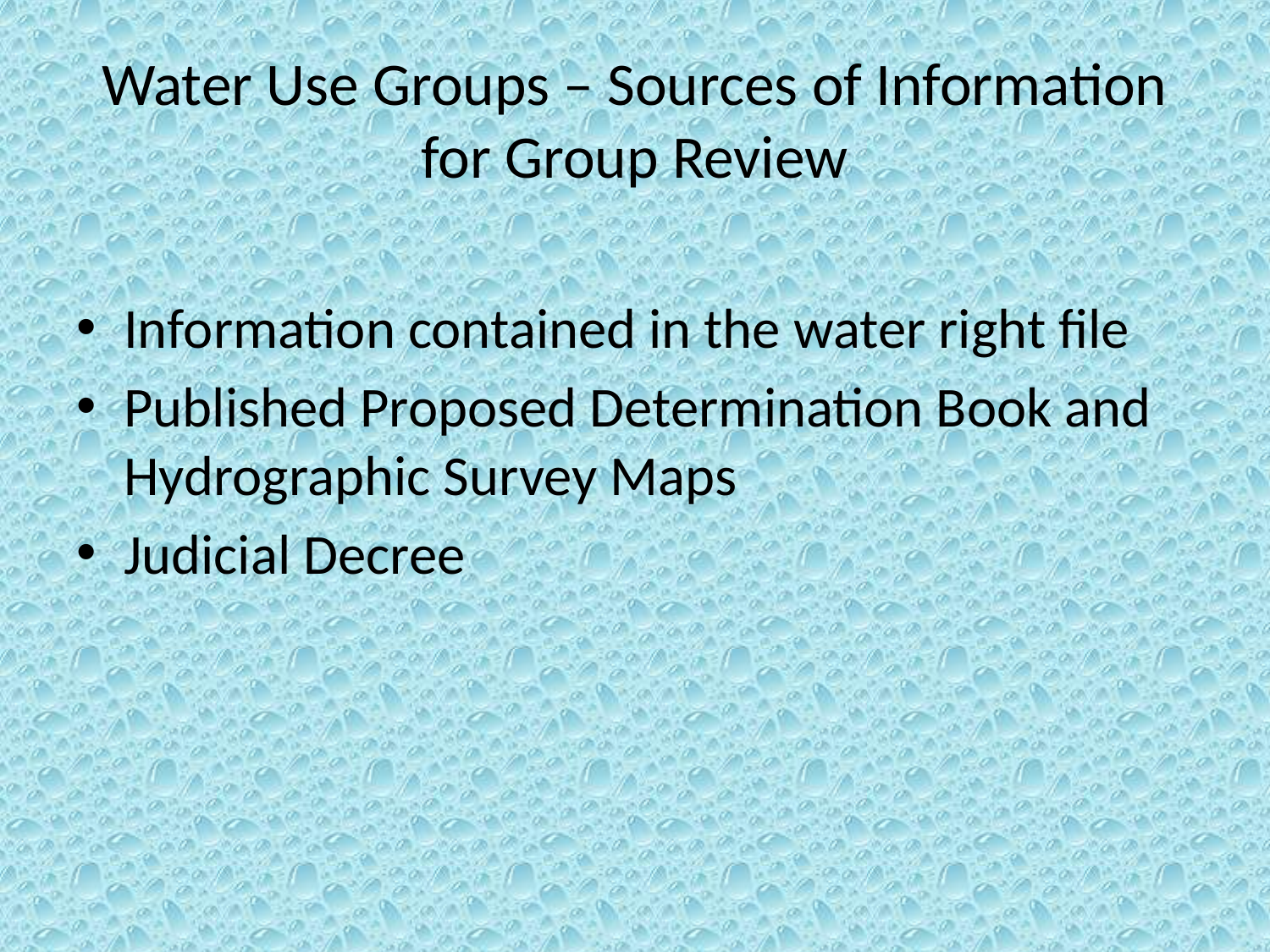

# Water Use Groups – Sources of Information for Group Review
Information contained in the water right file
Published Proposed Determination Book and Hydrographic Survey Maps
Judicial Decree